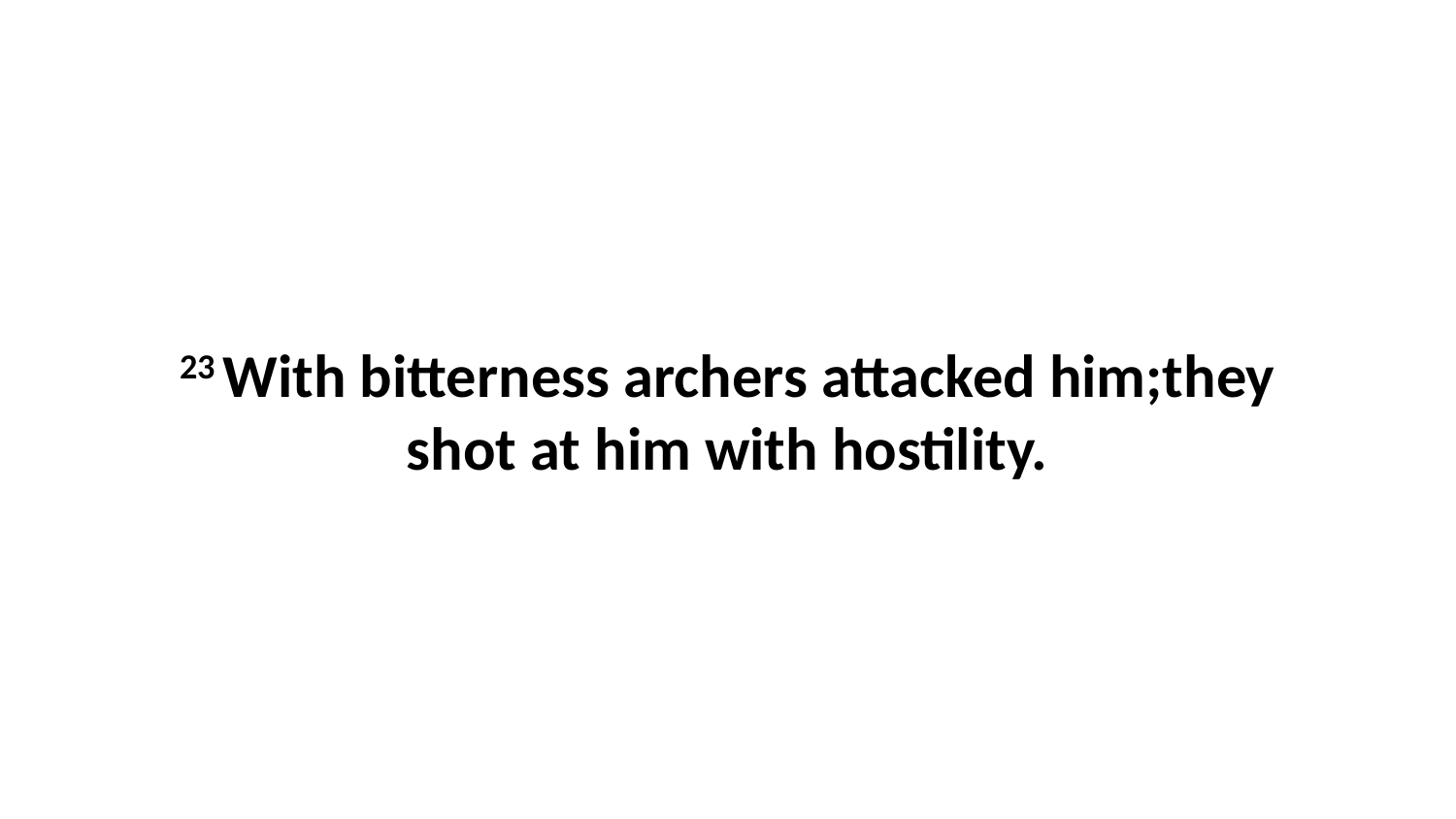

23 With bitterness archers attacked him;they shot at him with hostility.